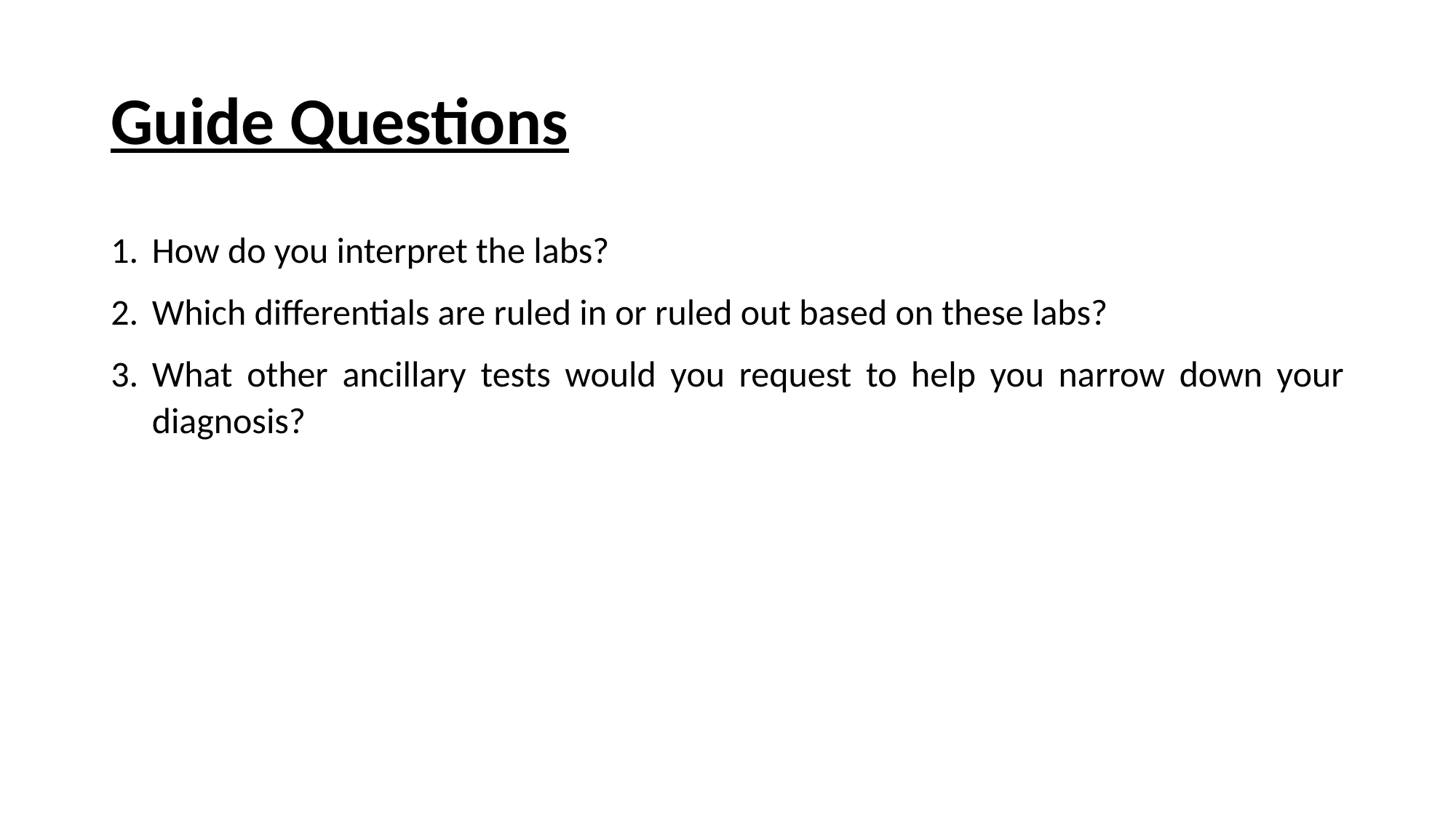

# Guide Questions
How do you interpret the labs?
Which differentials are ruled in or ruled out based on these labs?
What other ancillary tests would you request to help you narrow down your diagnosis?